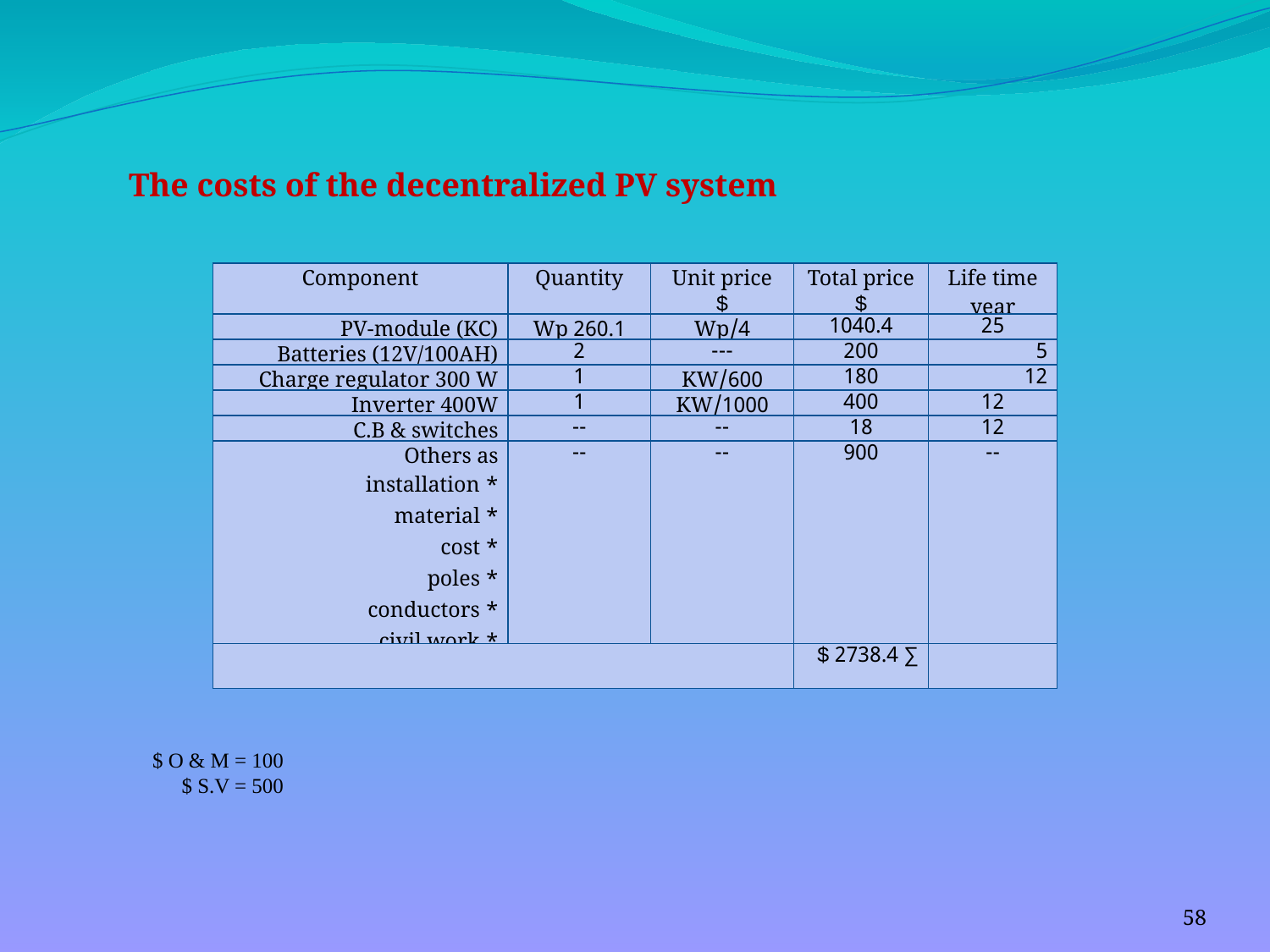

The costs of the decentralized PV system
| Component | Quantity | Unit price $ | Total price $ | Life time year |
| --- | --- | --- | --- | --- |
| PV-module (KC) | 260.1 Wp | 4/Wp | 1040.4 | 25 |
| Batteries (12V/100AH) | 2 | --- | 200 | 5 |
| Charge regulator 300 W | 1 | 600/KW | 180 | 12 |
| Inverter 400W | 1 | 1000/KW | 400 | 12 |
| C.B & switches | -- | -- | 18 | 12 |
| Others as \* installation \* material \* cost \* poles \* conductors \* civil work etc | -- | -- | 900 | -- |
|  |  |  | ∑ 2738.4 $ |  |
O & M = 100 $
S.V = 500 $
58